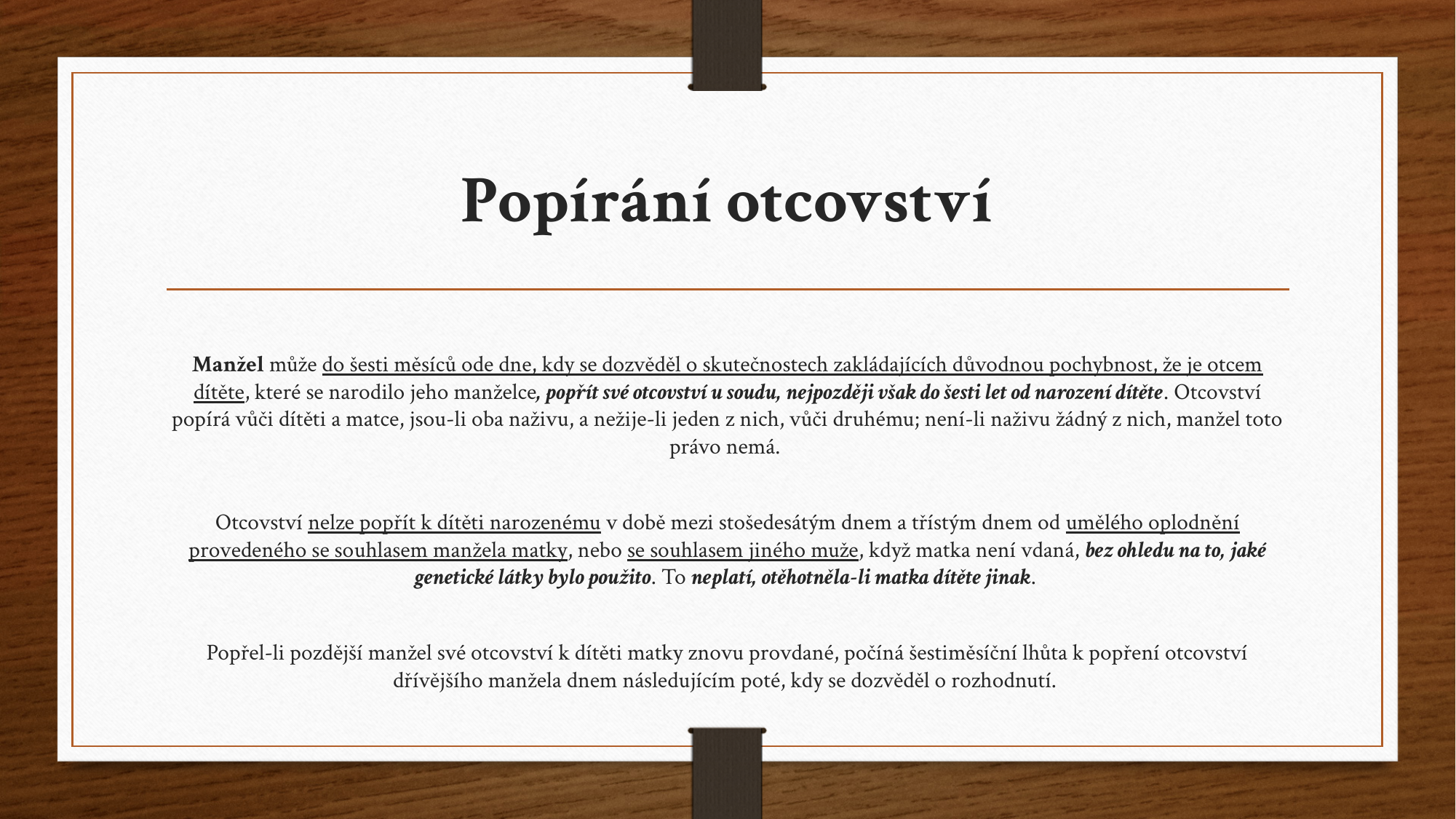

# Popírání otcovství

Manžel může do šesti měsíců ode dne, kdy se dozvěděl o skutečnostech zakládajících důvodnou pochybnost, že je otcem dítěte, které se narodilo jeho manželce, popřít své otcovství u soudu, nejpozději však do šesti let od narození dítěte. Otcovství popírá vůči dítěti a matce, jsou-li oba naživu, a nežije-li jeden z nich, vůči druhému; není-li naživu žádný z nich, manžel toto právo nemá.

Otcovství nelze popřít k dítěti narozenému v době mezi stošedesátým dnem a třístým dnem od umělého oplodnění provedeného se souhlasem manžela matky, nebo se souhlasem jiného muže, když matka není vdaná, bez ohledu na to, jaké genetické látky bylo použito. To neplatí, otěhotněla-li matka dítěte jinak.

Popřel-li pozdější manžel své otcovství k dítěti matky znovu provdané, počíná šestiměsíční lhůta k popření otcovství dřívějšího manžela dnem následujícím poté, kdy se dozvěděl o rozhodnutí.